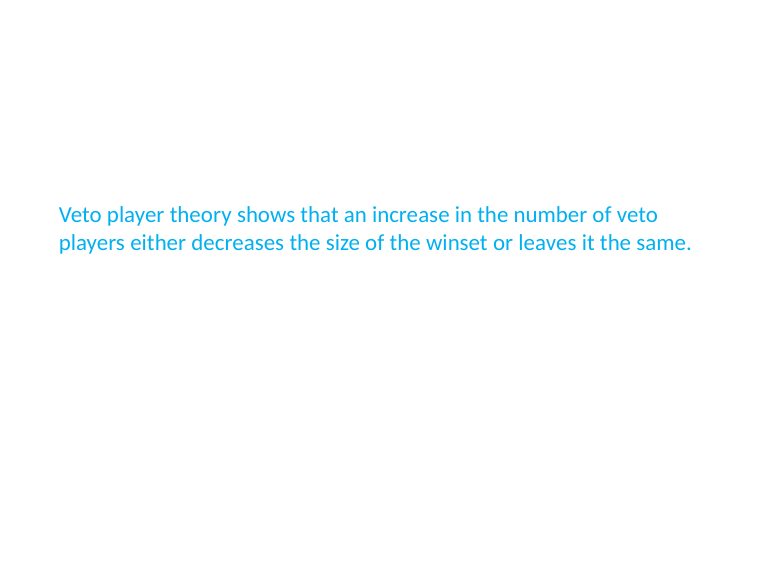

Veto player theory shows that an increase in the number of veto players either decreases the size of the winset or leaves it the same.